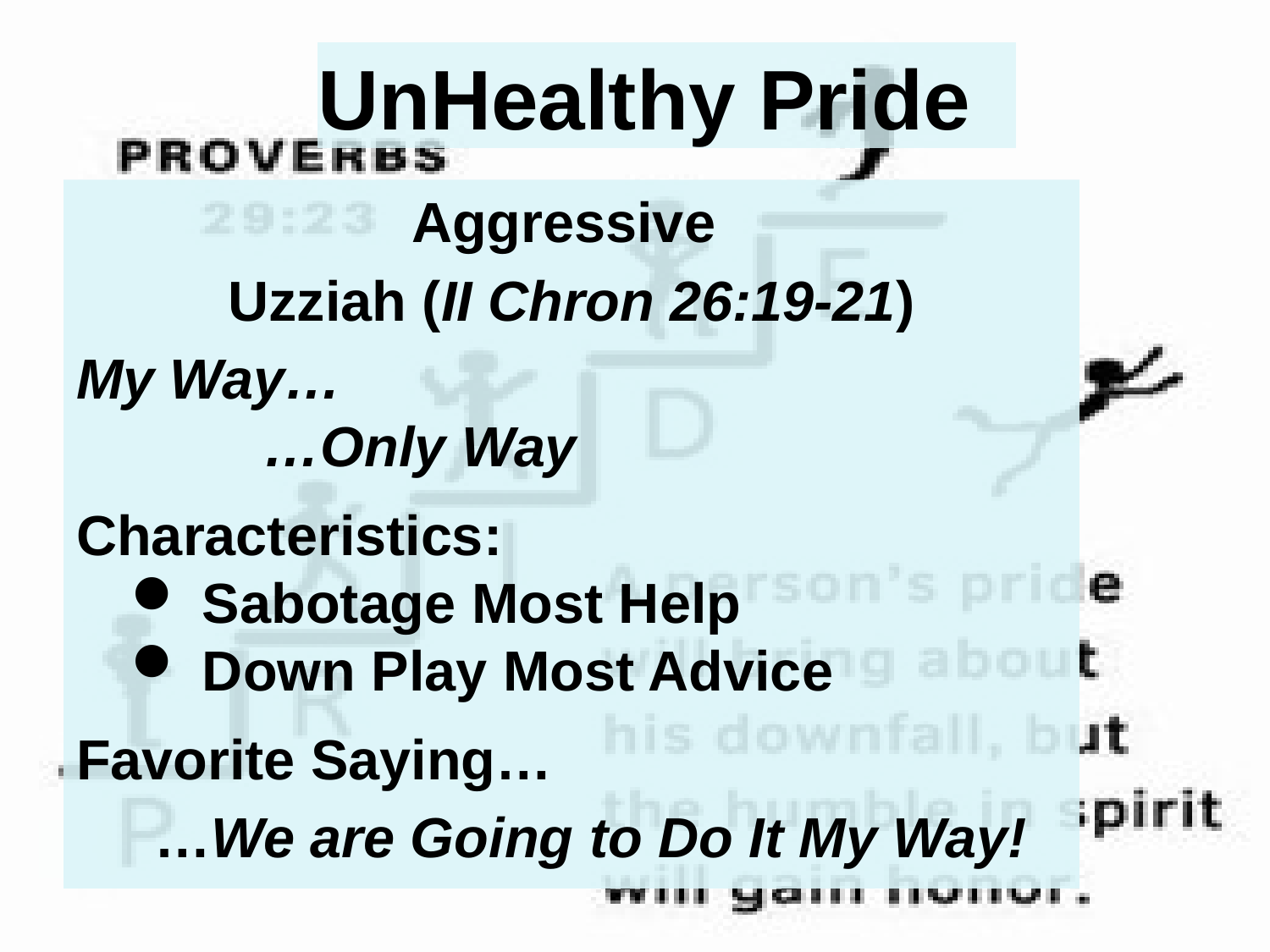

# UnHealthy Pride
Aggressive
Uzziah (II Chron 26:19-21)
My Way…
            …Only Way
Characteristics:
 Sabotage Most Help
 Down Play Most Advice
Favorite Saying…
     …We are Going to Do It My Way!